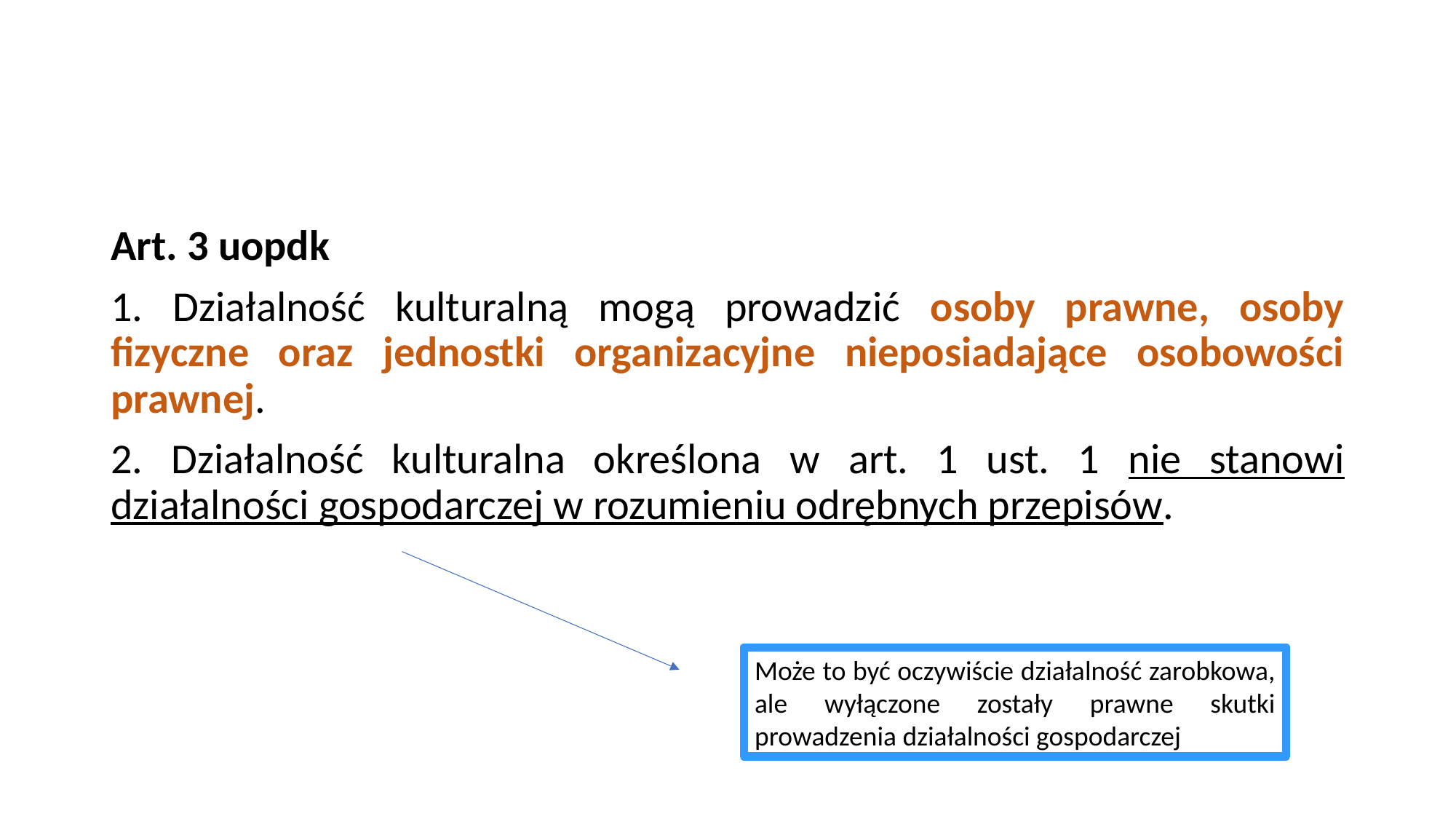

#
Art. 3 uopdk
1. Działalność kulturalną mogą prowadzić osoby prawne, osoby fizyczne oraz jednostki organizacyjne nieposiadające osobowości prawnej.
2. Działalność kulturalna określona w art. 1 ust. 1 nie stanowi działalności gospodarczej w rozumieniu odrębnych przepisów.
Może to być oczywiście działalność zarobkowa, ale wyłączone zostały prawne skutki prowadzenia działalności gospodarczej